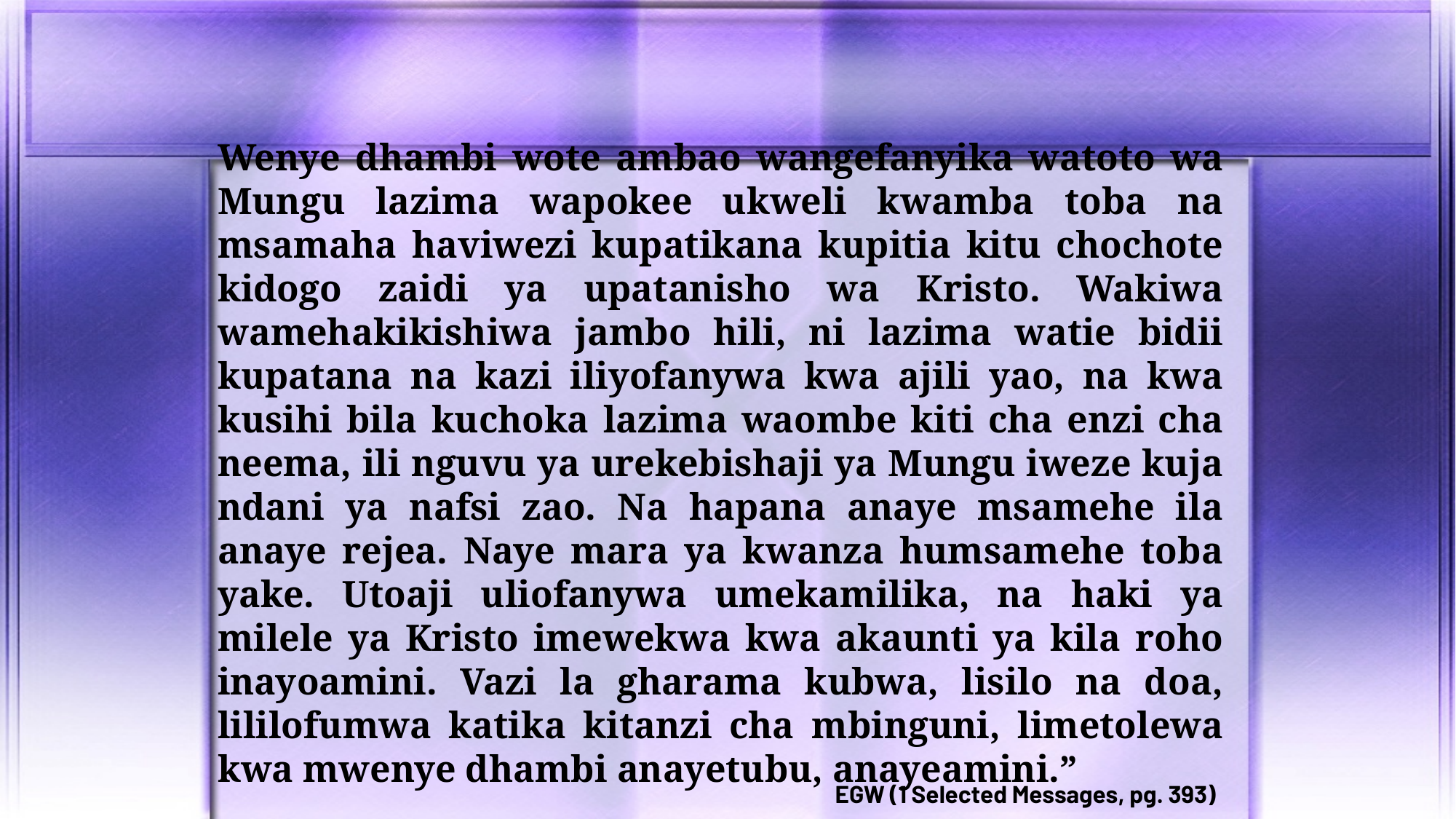

Wenye dhambi wote ambao wangefanyika watoto wa Mungu lazima wapokee ukweli kwamba toba na msamaha haviwezi kupatikana kupitia kitu chochote kidogo zaidi ya upatanisho wa Kristo. Wakiwa wamehakikishiwa jambo hili, ni lazima watie bidii kupatana na kazi iliyofanywa kwa ajili yao, na kwa kusihi bila kuchoka lazima waombe kiti cha enzi cha neema, ili nguvu ya urekebishaji ya Mungu iweze kuja ndani ya nafsi zao. Na hapana anaye msamehe ila anaye rejea. Naye mara ya kwanza humsamehe toba yake. Utoaji uliofanywa umekamilika, na haki ya milele ya Kristo imewekwa kwa akaunti ya kila roho inayoamini. Vazi la gharama kubwa, lisilo na doa, lililofumwa katika kitanzi cha mbinguni, limetolewa kwa mwenye dhambi anayetubu, anayeamini.”
EGW (1 Selected Messages, pg. 393)